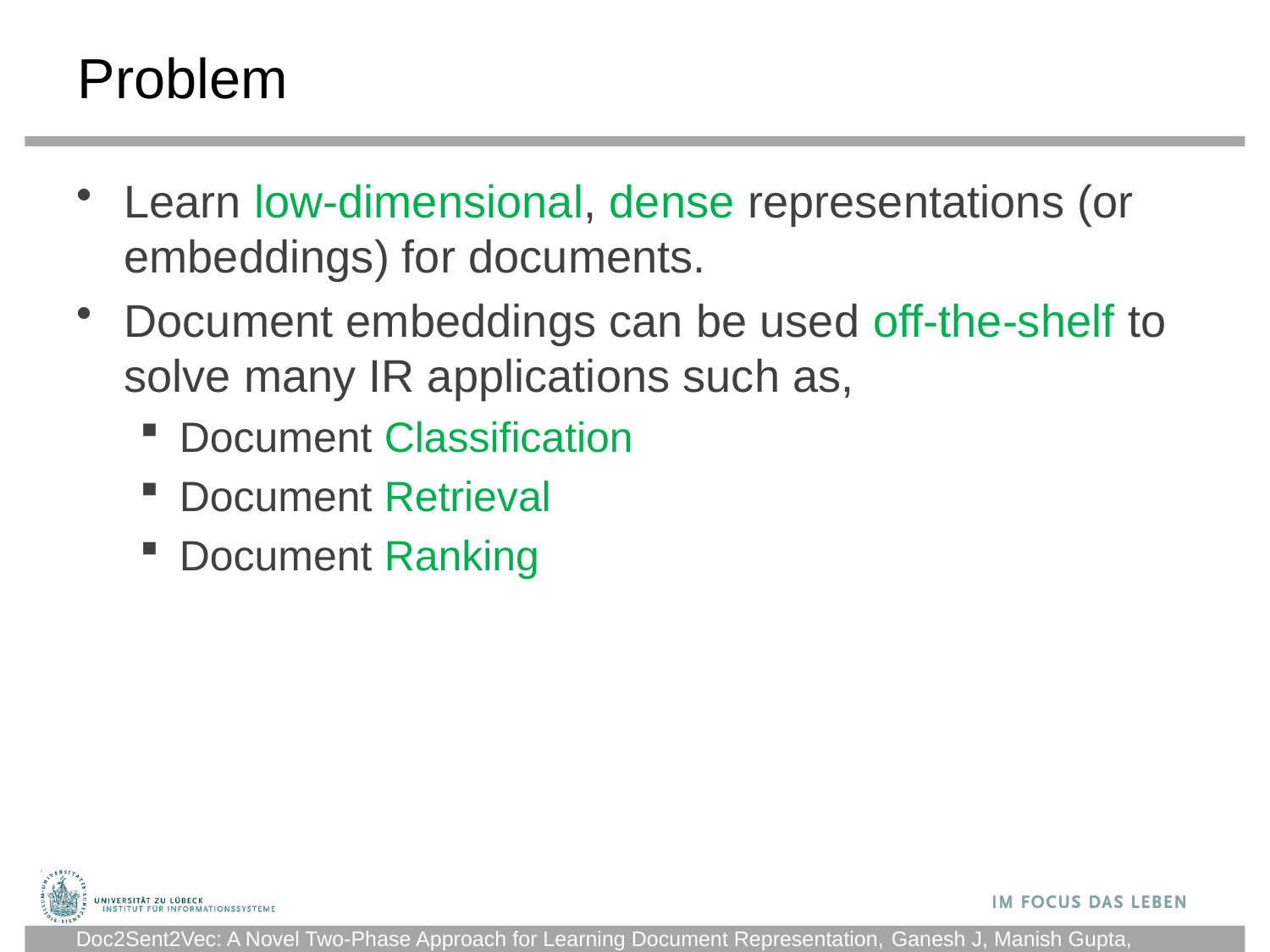

# Problem
Learn low-dimensional, dense representations (or embeddings) for documents.
Document embeddings can be used off-the-shelf to solve many IR applications such as,
Document Classification
Document Retrieval
Document Ranking
Doc2Sent2Vec: A Novel Two-Phase Approach for Learning Document Representation, Ganesh J, Manish Gupta, Vasudeva Varma